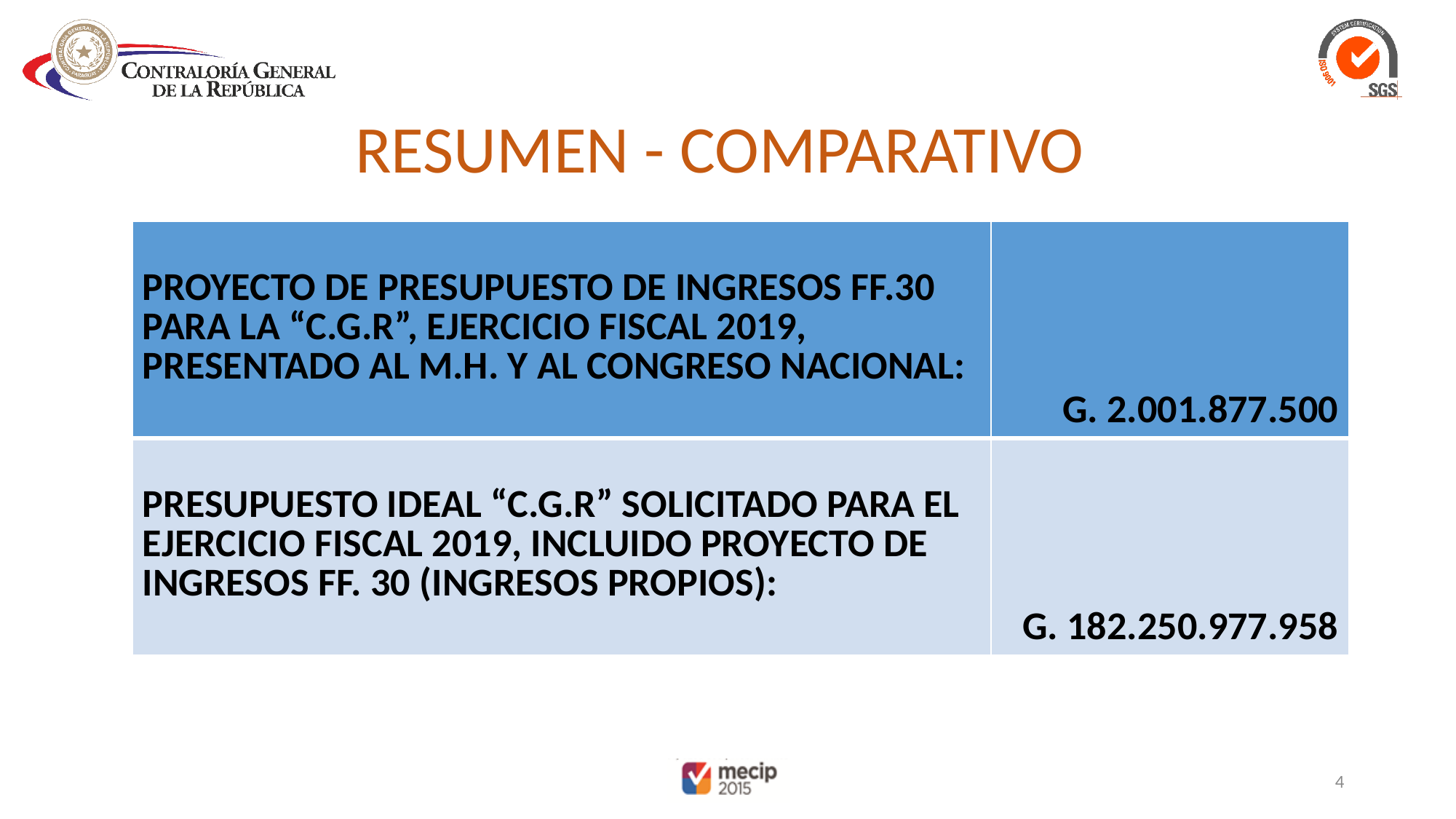

# RESUMEN - COMPARATIVO
| PROYECTO DE PRESUPUESTO DE INGRESOS FF.30 PARA LA “C.G.R”, EJERCICIO FISCAL 2019, PRESENTADO AL M.H. Y AL CONGRESO NACIONAL: | G. 2.001.877.500 |
| --- | --- |
| PRESUPUESTO IDEAL “C.G.R” SOLICITADO PARA EL EJERCICIO FISCAL 2019, INCLUIDO PROYECTO DE INGRESOS FF. 30 (INGRESOS PROPIOS): | G. 182.250.977.958 |
4